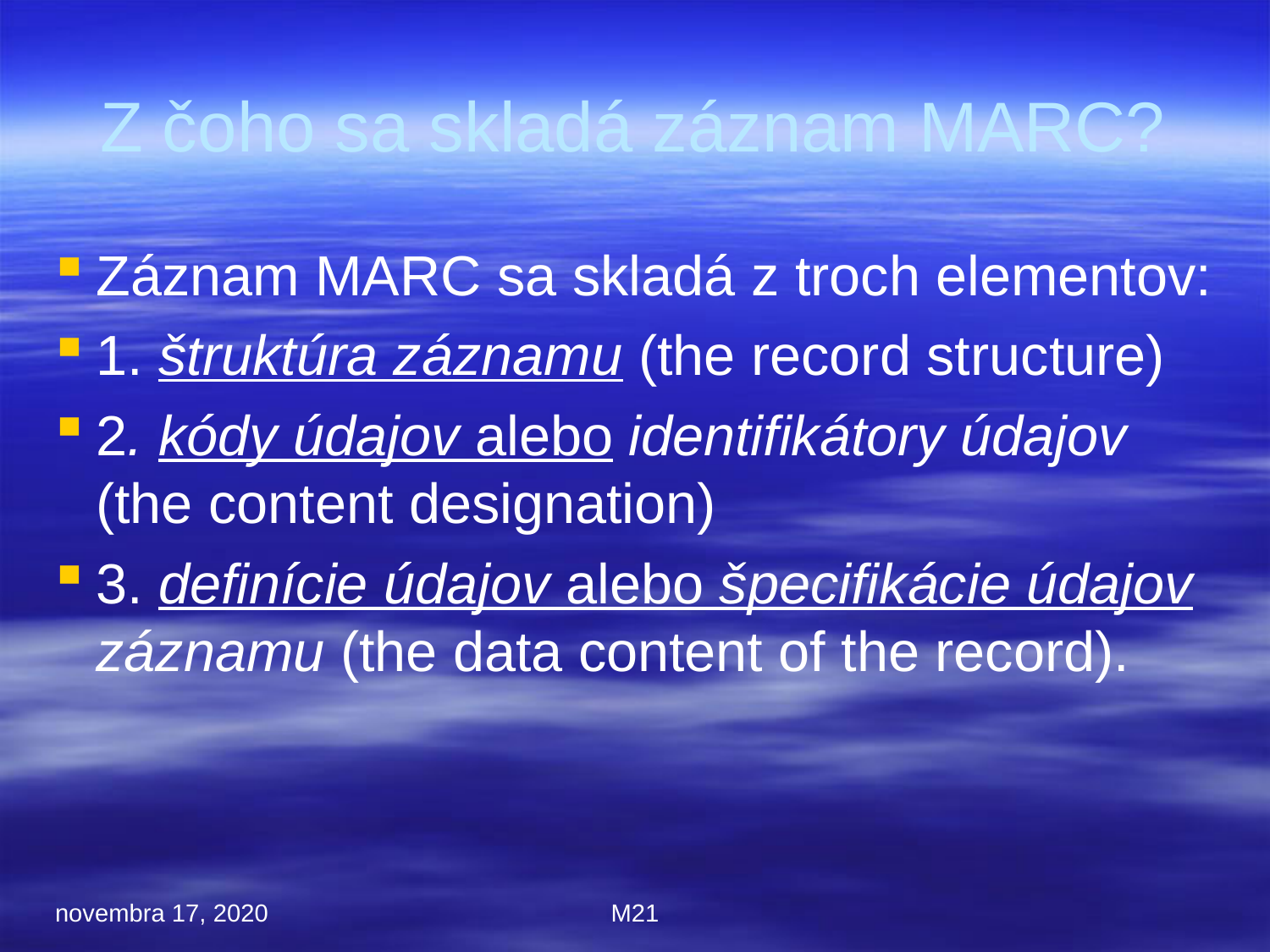

Z čoho sa skladá záznam MARC?
Záznam MARC sa skladá z troch elementov:
1. štruktúra záznamu (the record structure)
2. kódy údajov alebo identifikátory údajov (the content designation)
3. definície údajov alebo špecifikácie údajov záznamu (the data content of the record).
novembra 17, 2020
M21
5